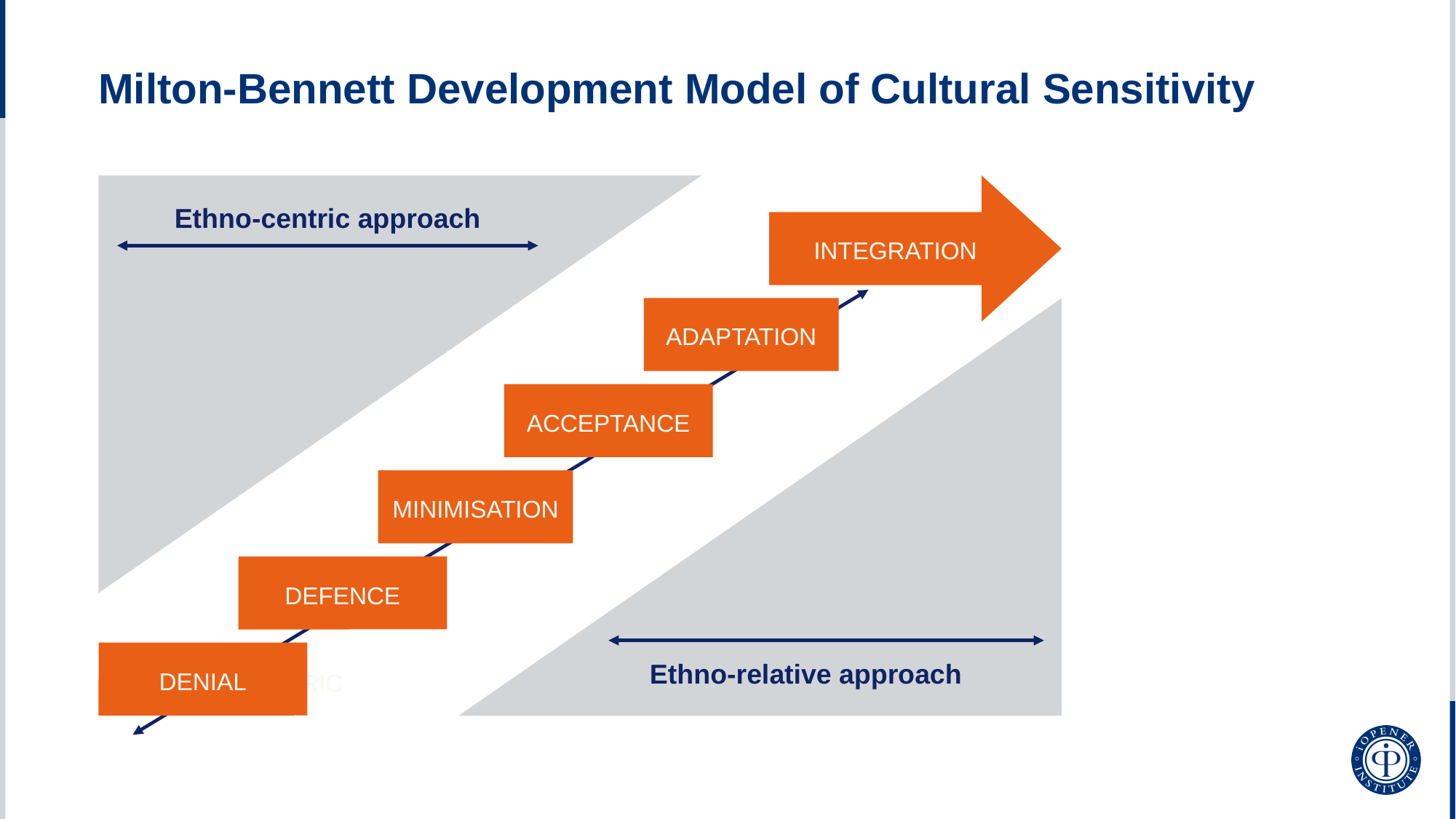

# Milton-Bennett Development Model of Cultural Sensitivity

INTEGRATION
Ethno-centric approach

ETHNO-RELATIVE

ADAPTATION

ACCEPTANCE

MINIMISATION

DEFENCE

DENIAL
Ethno-relative approach
ETHNO-CENTRIC